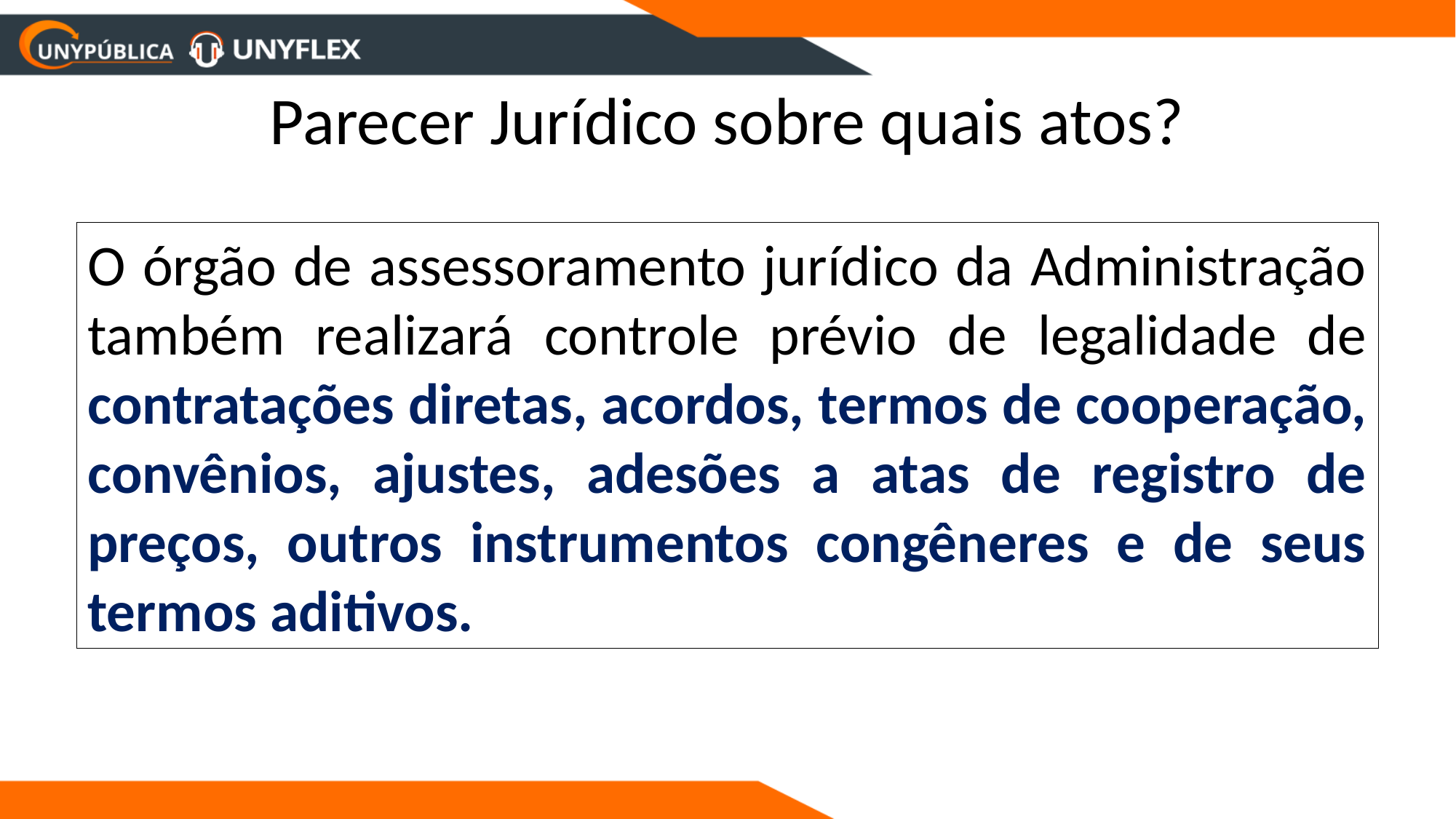

# Parecer Jurídico sobre quais atos?
O órgão de assessoramento jurídico da Administração também realizará controle prévio de legalidade de contratações diretas, acordos, termos de cooperação, convênios, ajustes, adesões a atas de registro de preços, outros instrumentos congêneres e de seus termos aditivos.